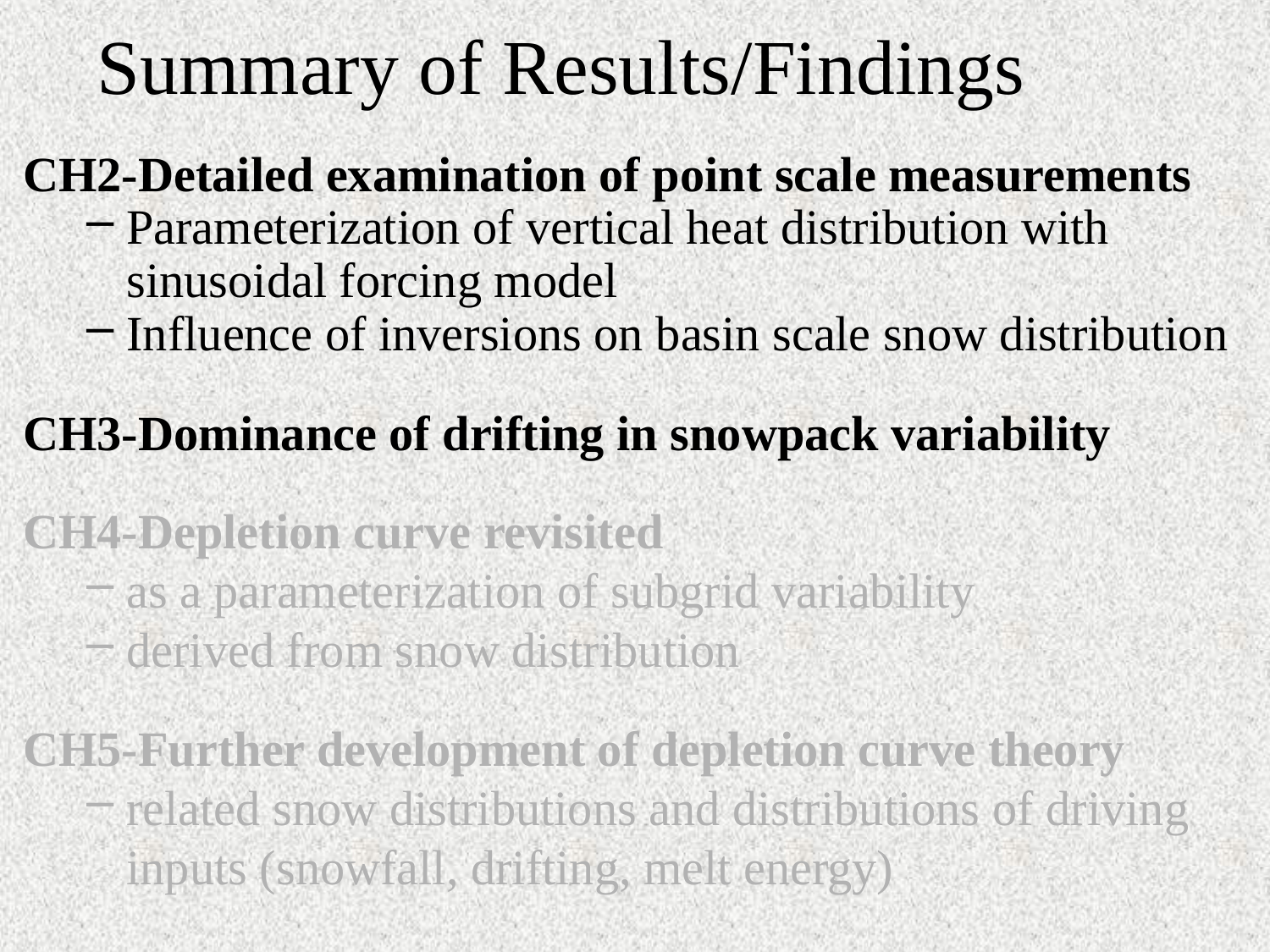

# Summary of Results/Findings
CH2-Detailed examination of point scale measurements
Parameterization of vertical heat distribution with sinusoidal forcing model
Influence of inversions on basin scale snow distribution
CH3-Dominance of drifting in snowpack variability
CH4-Depletion curve revisited
as a parameterization of subgrid variability
derived from snow distribution
CH5-Further development of depletion curve theory
related snow distributions and distributions of driving inputs (snowfall, drifting, melt energy)